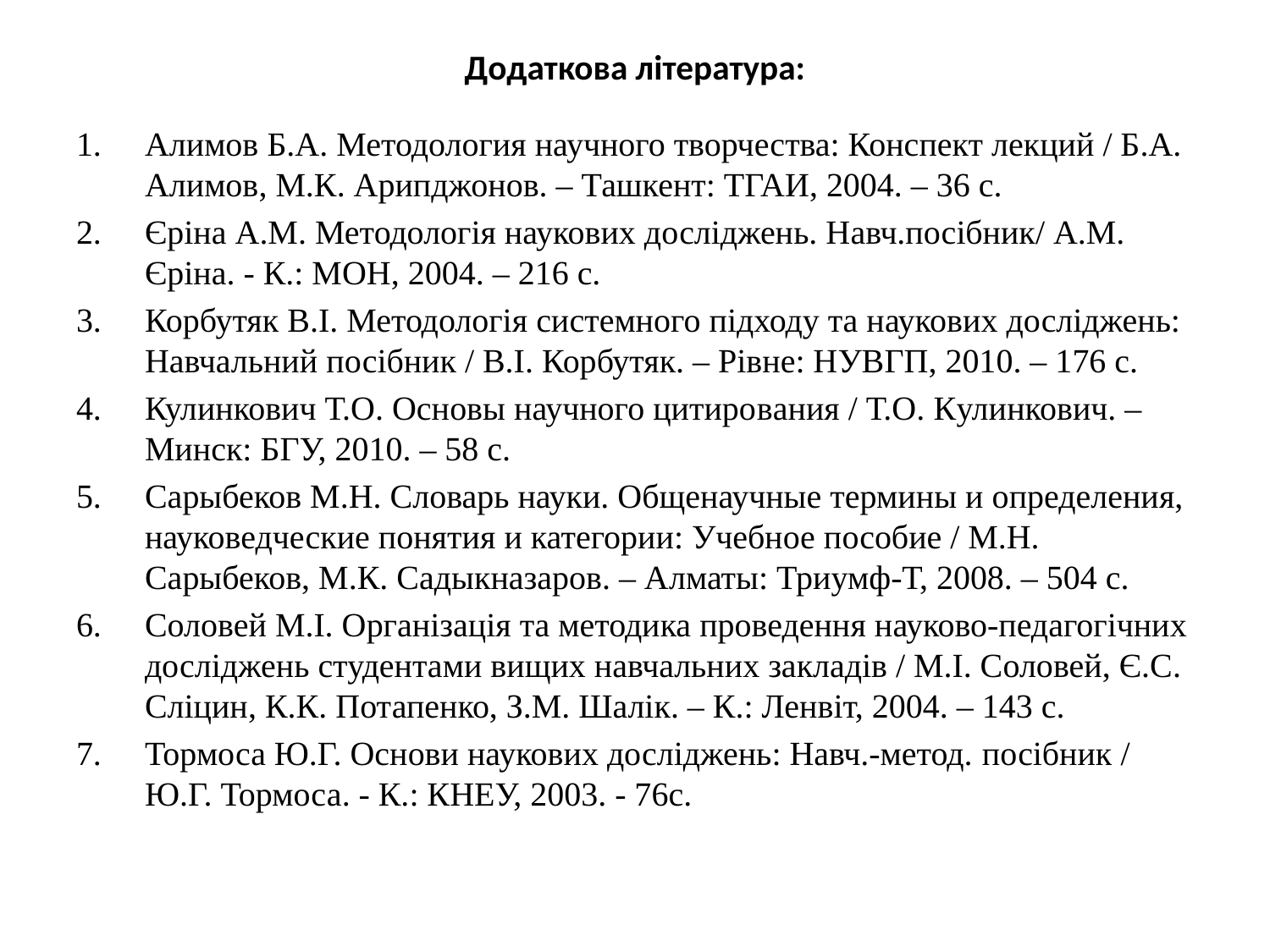

# Додаткова література:
Алимов Б.А. Методология научного творчества: Конспект лекций / Б.А. Алимов, М.К. Арипджонов. – Ташкент: ТГАИ, 2004. – 36 с.
Єріна А.М. Методологія наукових досліджень. Навч.посібник/ А.М. Єріна. - К.: МОН, 2004. – 216 с.
Корбутяк В.І. Методологія системного підходу та наукових досліджень: Навчальний посібник / В.І. Корбутяк. – Рівне: НУВГП, 2010. – 176 с.
Кулинкович Т.О. Основы научного цитирования / Т.О. Кулинкович. – Минск: БГУ, 2010. – 58 с.
Сарыбеков М.Н. Словарь науки. Общенаучные термины и определения, науковедческие понятия и категории: Учебное пособие / М.Н. Сарыбеков, М.К. Садыкназаров. – Алматы: Триумф-Т, 2008. – 504 с.
Соловей М.І. Організація та методика проведення науково-педагогічних досліджень студентами вищих навчальних закладів / М.І. Соловей, Є.С. Сліцин, К.К. Потапенко, З.М. Шалік. – К.: Ленвіт, 2004. – 143 с.
Тормоса Ю.Г. Основи наукових досліджень: Навч.-метод. посібник / Ю.Г. Тормоса. - К.: КНЕУ, 2003. - 76с.